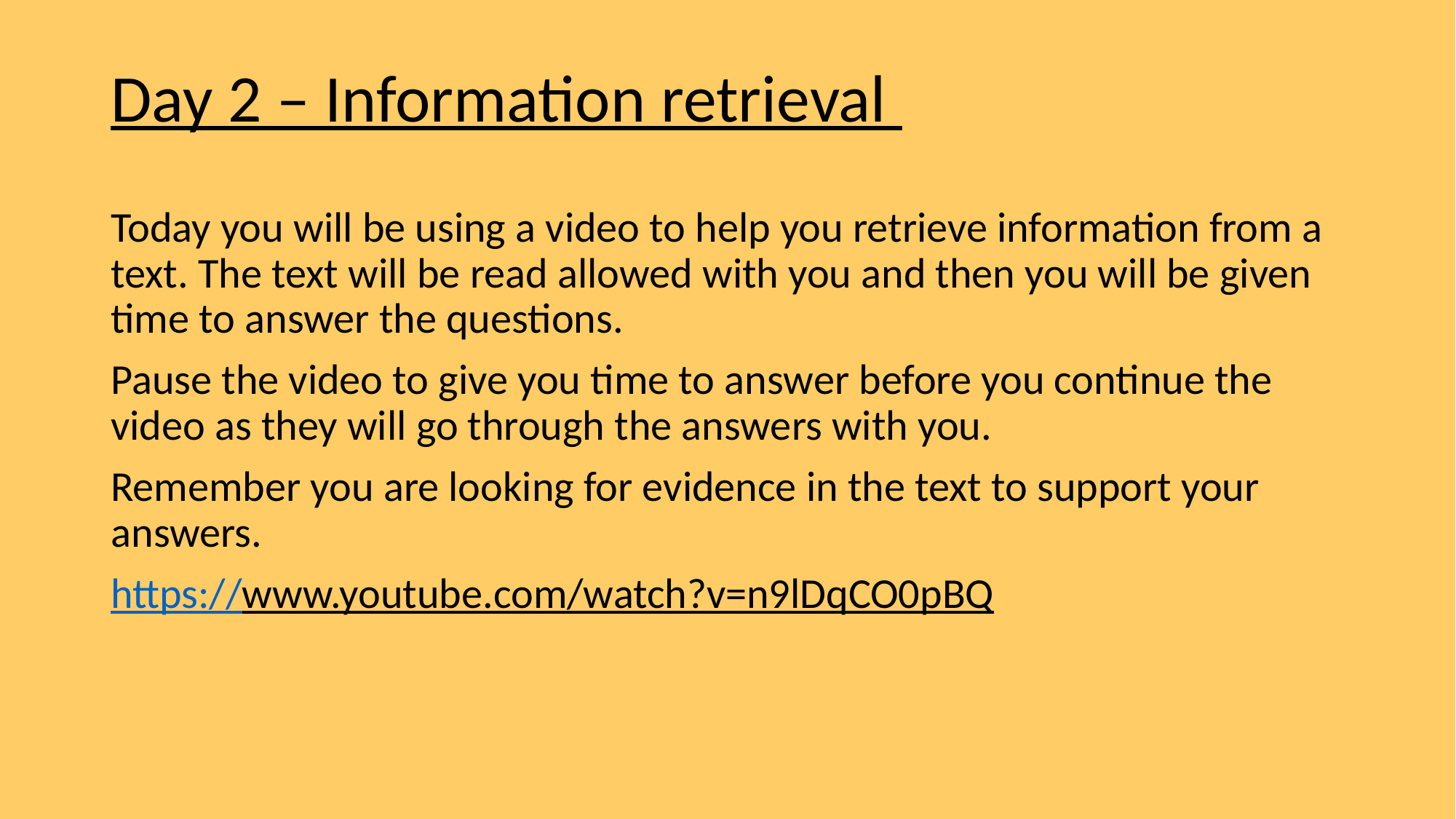

# Day 2 – Information retrieval
Today you will be using a video to help you retrieve information from a text. The text will be read allowed with you and then you will be given time to answer the questions.
Pause the video to give you time to answer before you continue the video as they will go through the answers with you.
Remember you are looking for evidence in the text to support your answers.
https://www.youtube.com/watch?v=n9lDqCO0pBQ